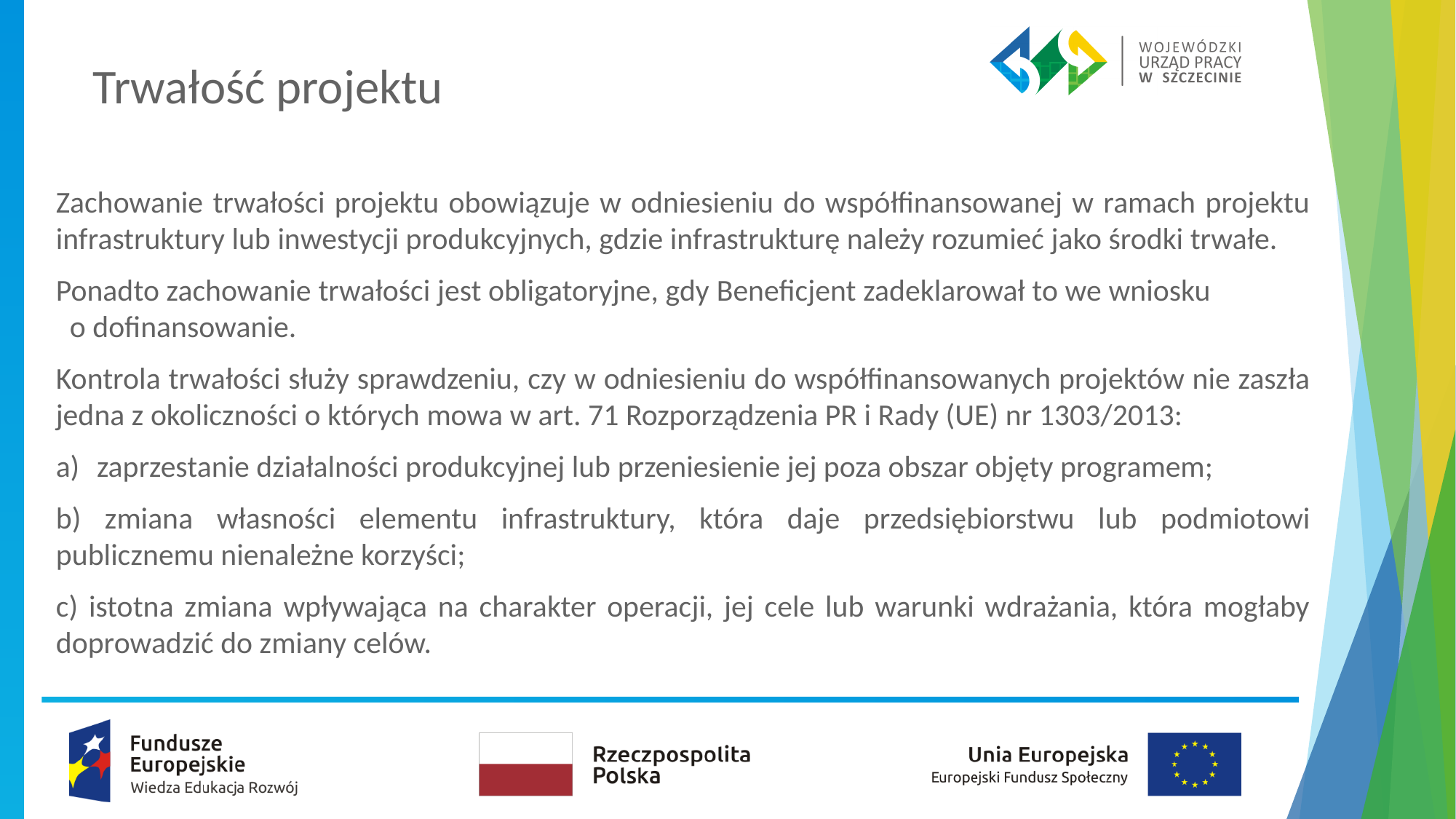

# Trwałość projektu
Zachowanie trwałości projektu obowiązuje w odniesieniu do współfinansowanej w ramach projektu infrastruktury lub inwestycji produkcyjnych, gdzie infrastrukturę należy rozumieć jako środki trwałe.
Ponadto zachowanie trwałości jest obligatoryjne, gdy Beneficjent zadeklarował to we wniosku                 o dofinansowanie.
Kontrola trwałości służy sprawdzeniu, czy w odniesieniu do współfinansowanych projektów nie zaszła jedna z okoliczności o których mowa w art. 71 Rozporządzenia PR i Rady (UE) nr 1303/2013:
zaprzestanie działalności produkcyjnej lub przeniesienie jej poza obszar objęty programem;
b) zmiana własności elementu infrastruktury, która daje przedsiębiorstwu lub podmiotowi publicznemu nienależne korzyści;
c) istotna zmiana wpływająca na charakter operacji, jej cele lub warunki wdrażania, która mogłaby doprowadzić do zmiany celów.